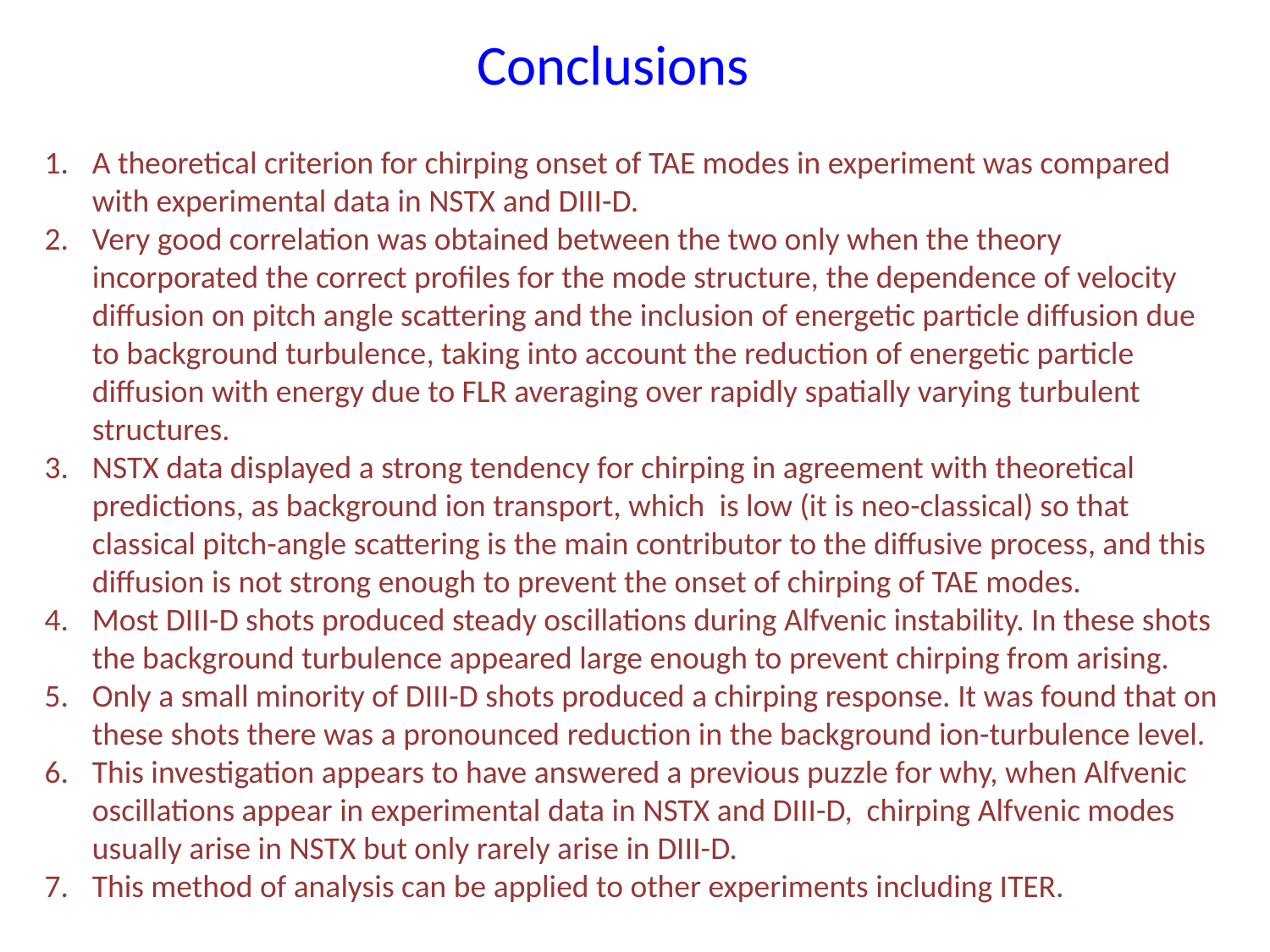

Conclusions
A theoretical criterion for chirping onset of TAE modes in experiment was compared with experimental data in NSTX and DIII-D.
Very good correlation was obtained between the two only when the theory incorporated the correct profiles for the mode structure, the dependence of velocity diffusion on pitch angle scattering and the inclusion of energetic particle diffusion due to background turbulence, taking into account the reduction of energetic particle diffusion with energy due to FLR averaging over rapidly spatially varying turbulent  structures.
NSTX data displayed a strong tendency for chirping in agreement with theoretical predictions, as background ion transport, which  is low (it is neo-classical) so that classical pitch-angle scattering is the main contributor to the diffusive process, and this diffusion is not strong enough to prevent the onset of chirping of TAE modes.
Most DIII-D shots produced steady oscillations during Alfvenic instability. In these shots the background turbulence appeared large enough to prevent chirping from arising.
Only a small minority of DIII-D shots produced a chirping response. It was found that on these shots there was a pronounced reduction in the background ion-turbulence level.
This investigation appears to have answered a previous puzzle for why, when Alfvenic oscillations appear in experimental data in NSTX and DIII-D,  chirping Alfvenic modes usually arise in NSTX but only rarely arise in DIII-D.
This method of analysis can be applied to other experiments including ITER.